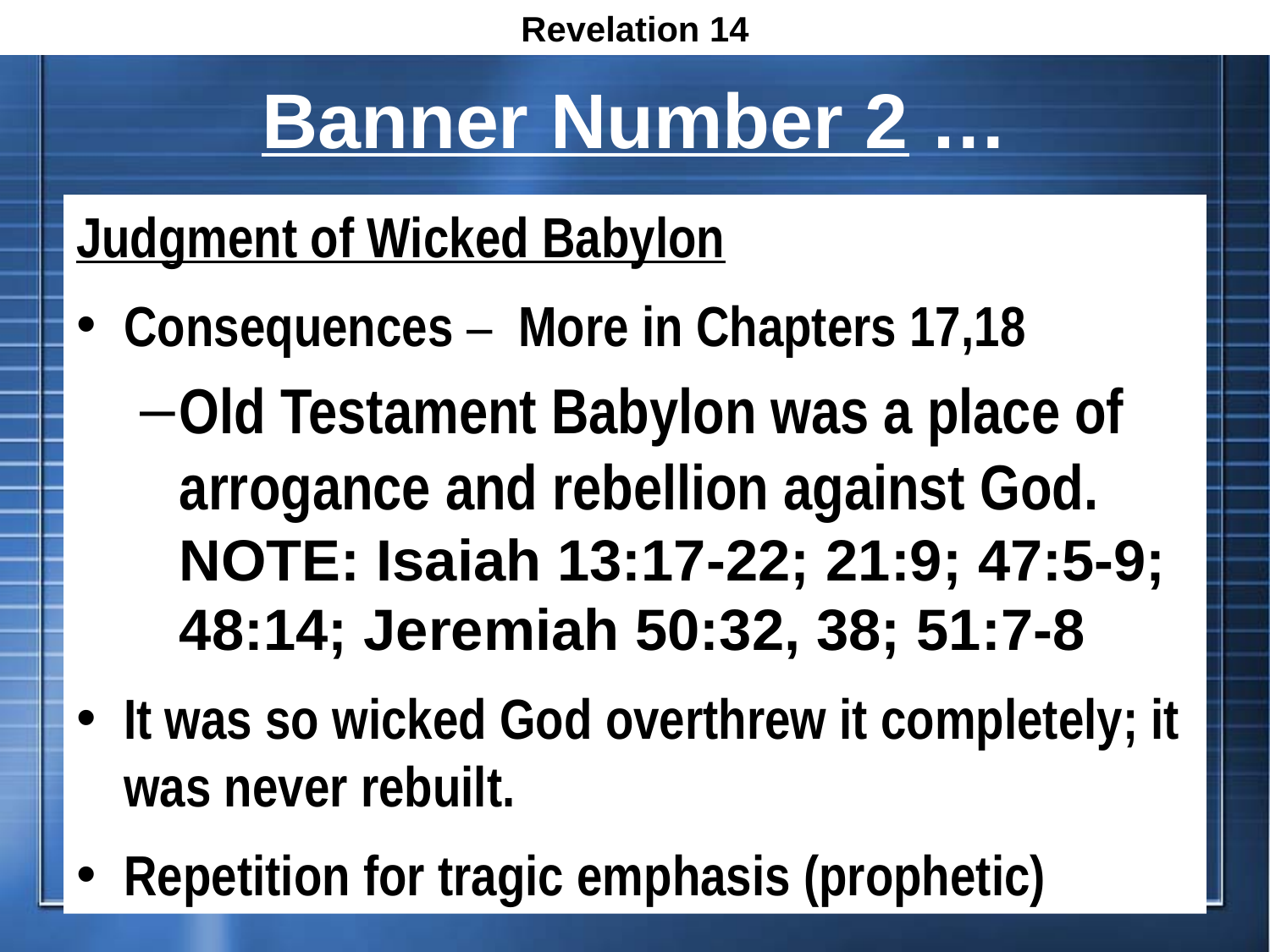

Revelation 14
# Banner Number 2 …
Judgment of Wicked Babylon
Consequences –  More in Chapters 17,18
Old Testament Babylon was a place of arrogance and rebellion against God.
NOTE: Isaiah 13:17-22; 21:9; 47:5-9; 48:14; Jeremiah 50:32, 38; 51:7-8
It was so wicked God overthrew it completely; it was never rebuilt.
Repetition for tragic emphasis (prophetic)